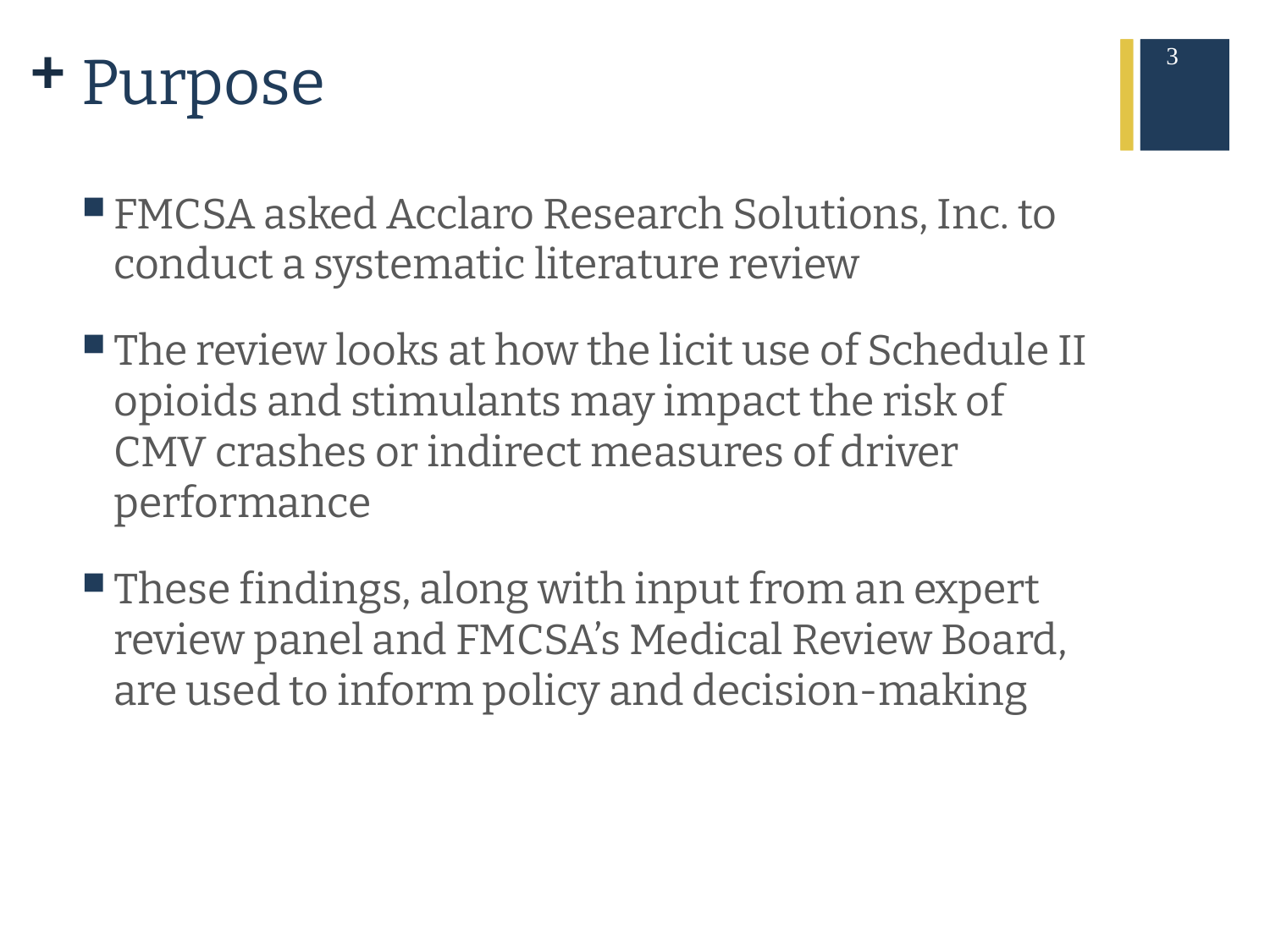

3
# Purpose
FMCSA asked Acclaro Research Solutions, Inc. to conduct a systematic literature review
The review looks at how the licit use of Schedule II opioids and stimulants may impact the risk of CMV crashes or indirect measures of driver performance
These findings, along with input from an expert review panel and FMCSA’s Medical Review Board, are used to inform policy and decision-making